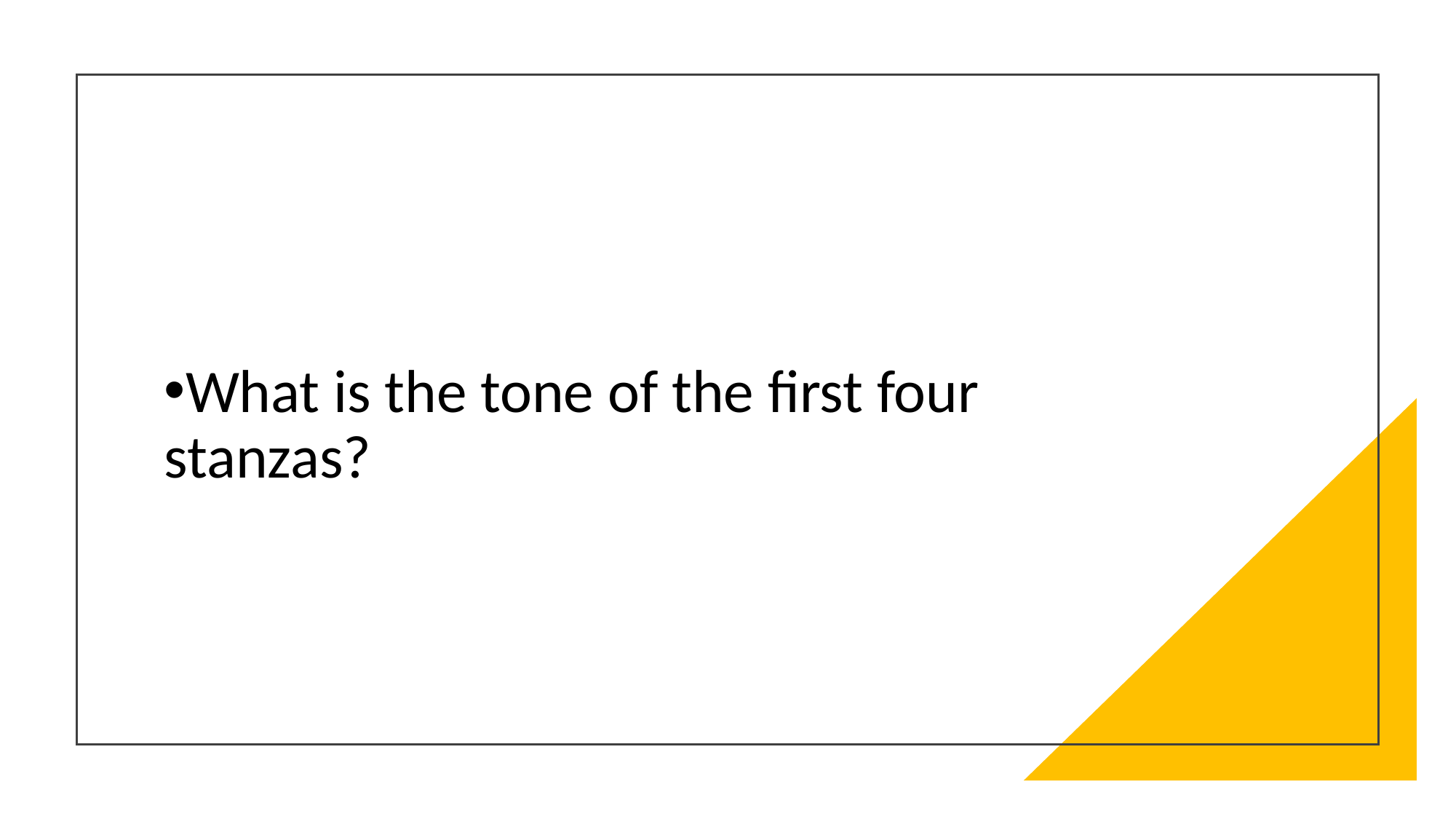

What is the tone of the first four stanzas?